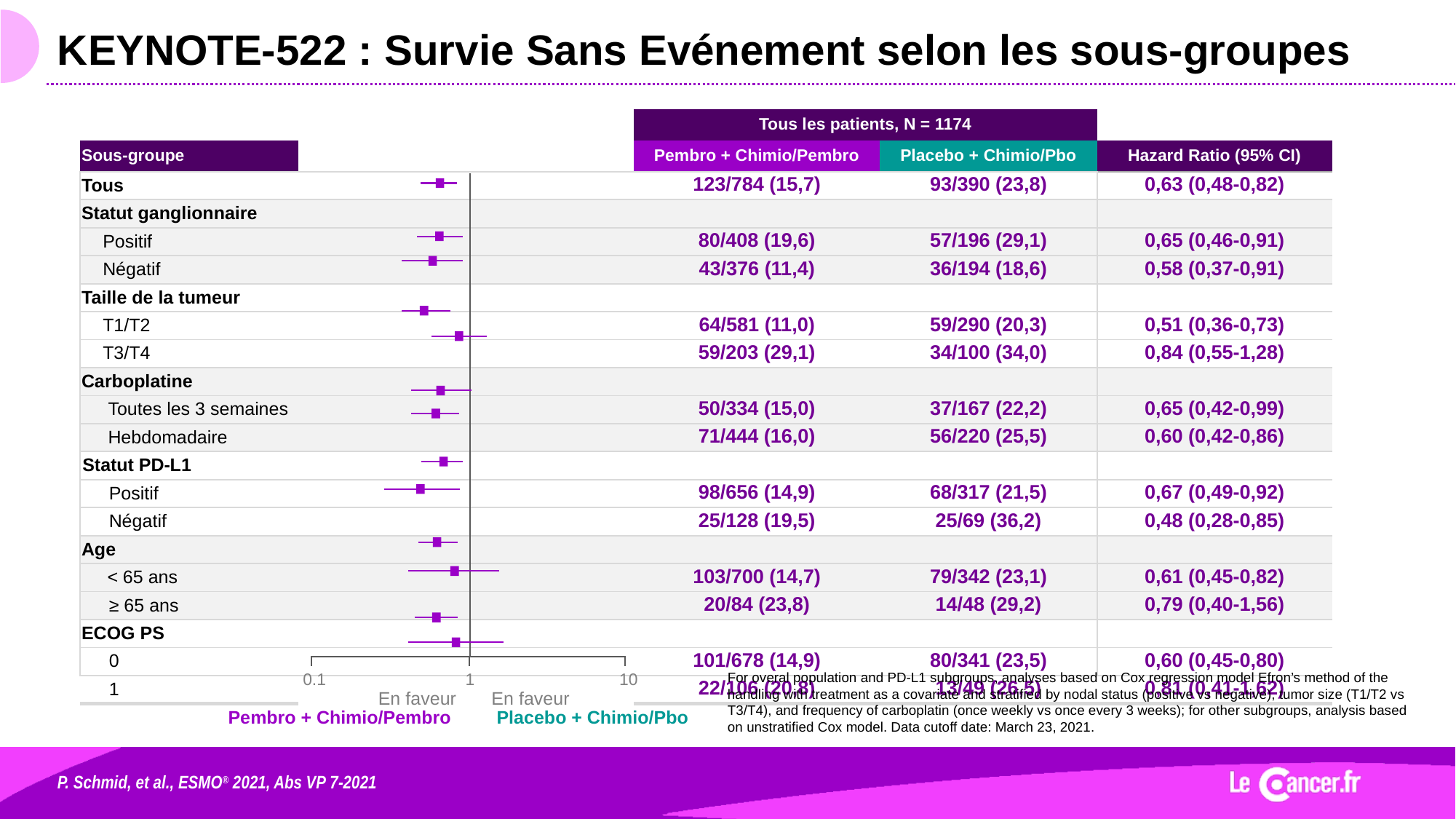

# KEYNOTE-522 : Survie Sans Evénement selon les sous-groupes
|  |  | Tous les patients, N = 1174 |  |  |
| --- | --- | --- | --- | --- |
| Sous-groupe |  | Pembro + Chimio/Pembro | Placebo + Chimio/Pbo | Hazard Ratio (95% CI) |
| Tous |  | 123/784 (15,7) | 93/390 (23,8) | 0,63 (0,48-0,82) |
| Statut ganglionnaire |  |  |  |  |
| Positif |  | 80/408 (19,6) | 57/196 (29,1) | 0,65 (0,46-0,91) |
| Négatif |  | 43/376 (11,4) | 36/194 (18,6) | 0,58 (0,37-0,91) |
| Taille de la tumeur |  |  |  |  |
| T1/T2 |  | 64/581 (11,0) | 59/290 (20,3) | 0,51 (0,36-0,73) |
| T3/T4 |  | 59/203 (29,1) | 34/100 (34,0) | 0,84 (0,55-1,28) |
| Carboplatine |  |  |  |  |
| Toutes les 3 semaines |  | 50/334 (15,0) | 37/167 (22,2) | 0,65 (0,42-0,99) |
| Hebdomadaire |  | 71/444 (16,0) | 56/220 (25,5) | 0,60 (0,42-0,86) |
| Statut PD-L1 |  |  |  |  |
| Positif |  | 98/656 (14,9) | 68/317 (21,5) | 0,67 (0,49-0,92) |
| Négatif |  | 25/128 (19,5) | 25/69 (36,2) | 0,48 (0,28-0,85) |
| Age |  |  |  |  |
| < 65 ans |  | 103/700 (14,7) | 79/342 (23,1) | 0,61 (0,45-0,82) |
| ≥ 65 ans |  | 20/84 (23,8) | 14/48 (29,2) | 0,79 (0,40-1,56) |
| ECOG PS |  |  |  |  |
| 0 |  | 101/678 (14,9) | 80/341 (23,5) | 0,60 (0,45-0,80) |
| 1 |  | 22/106 (20,8) | 13/49 (26,5) | 0,81 (0,41-1,62) |

For overal population and PD-L1 subgroups, analyses based on Cox regression model Efron’s method of the handling with treatment as a covariate and stratified by nodal status (positive vs negative), tumor size (T1/T2 vs T3/T4), and frequency of carboplatin (once weekly vs once every 3 weeks); for other subgroups, analysis based on unstratified Cox model. Data cutoff date: March 23, 2021.
0.1
1
10
En faveur
 Pembro + Chimio/Pembro
En faveur
 Placebo + Chimio/Pbo
P. Schmid, et al., ESMO® 2021, Abs VP 7-2021